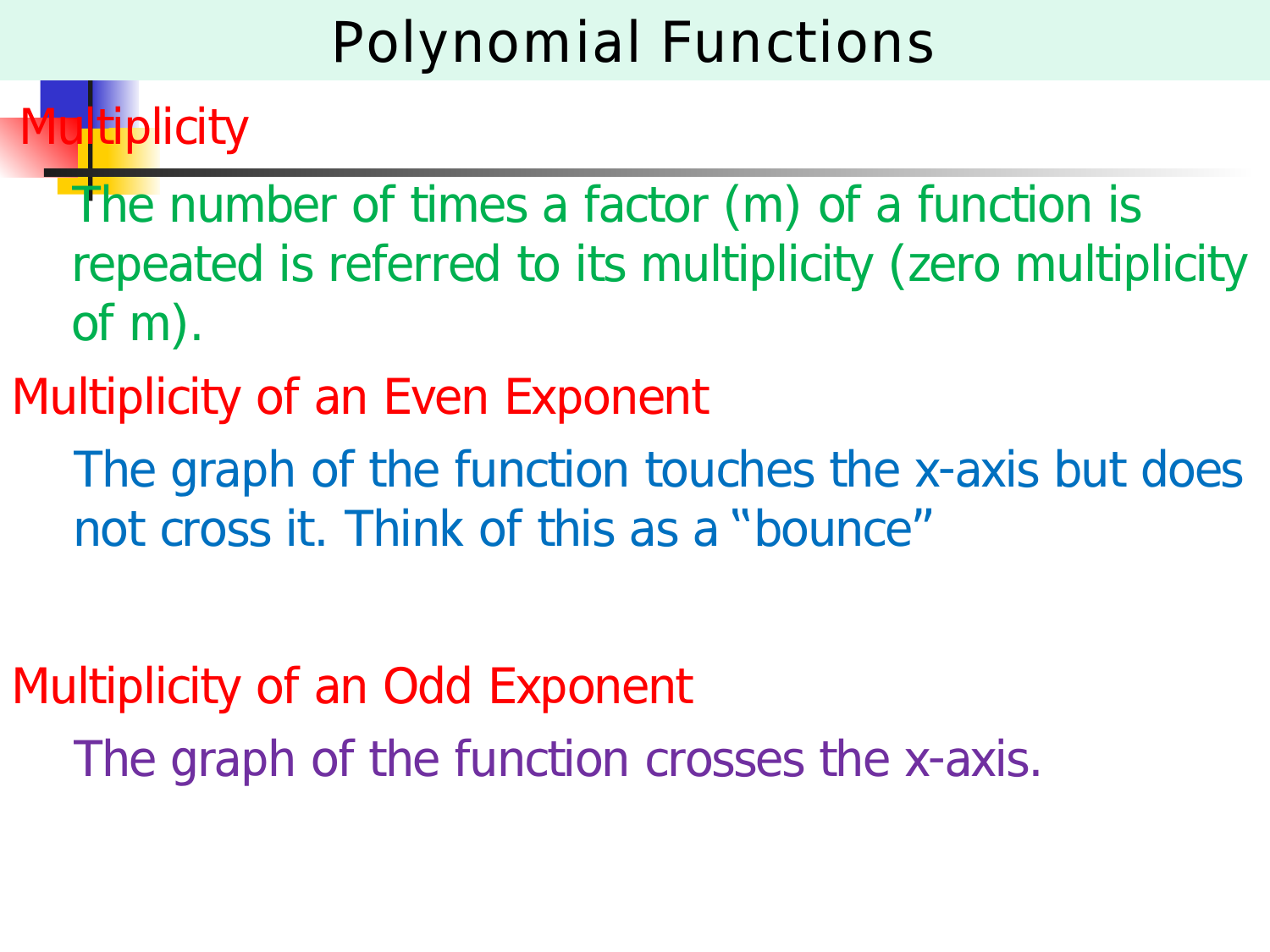

Polynomial Functions
  Multiplicity
The number of times a factor (m) of a function is repeated is referred to its multiplicity (zero multiplicity of m).
Multiplicity of an Even Exponent
The graph of the function touches the x-axis but does not cross it. Think of this as a “bounce”
Multiplicity of an Odd Exponent
The graph of the function crosses the x-axis.